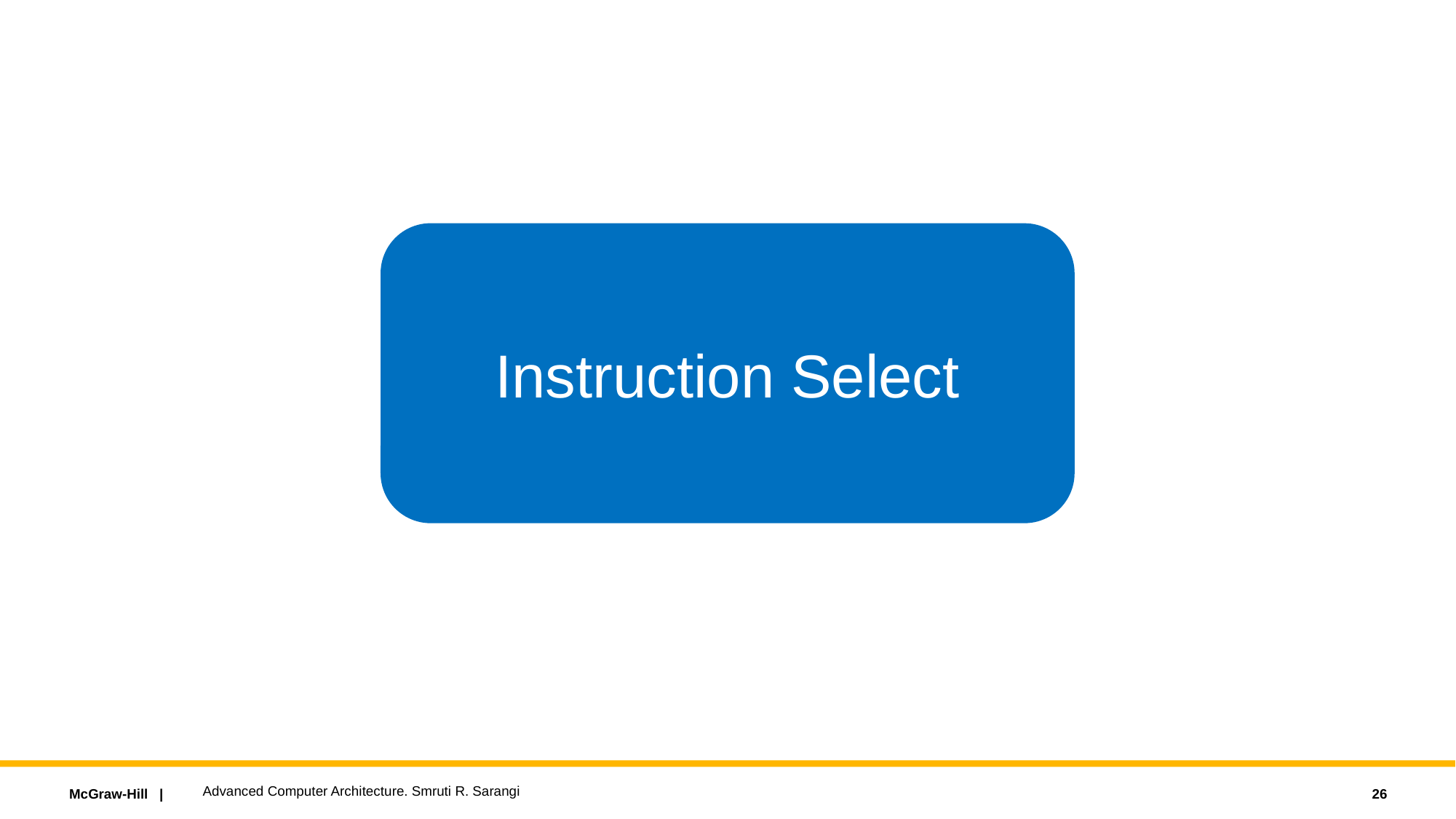

Instruction Select
Advanced Computer Architecture. Smruti R. Sarangi
26